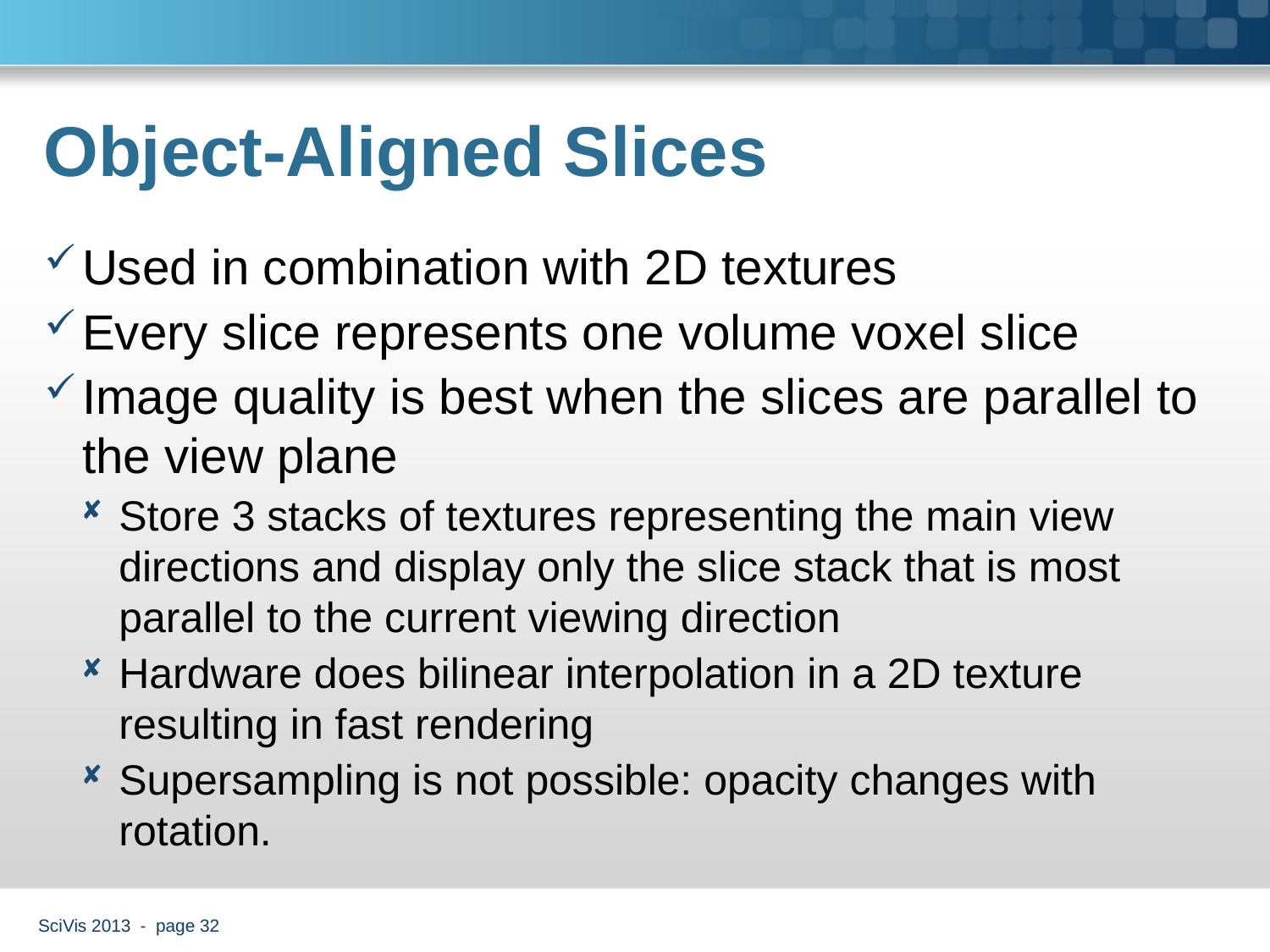

# Object-Aligned Slices
Used in combination with 2D textures
Every slice represents one volume voxel slice
Image quality is best when the slices are parallel to the view plane
Store 3 stacks of textures representing the main view directions and display only the slice stack that is most parallel to the current viewing direction
Hardware does bilinear interpolation in a 2D texture resulting in fast rendering
Supersampling is not possible: opacity changes with rotation.
SciVis 2013  -  page 32